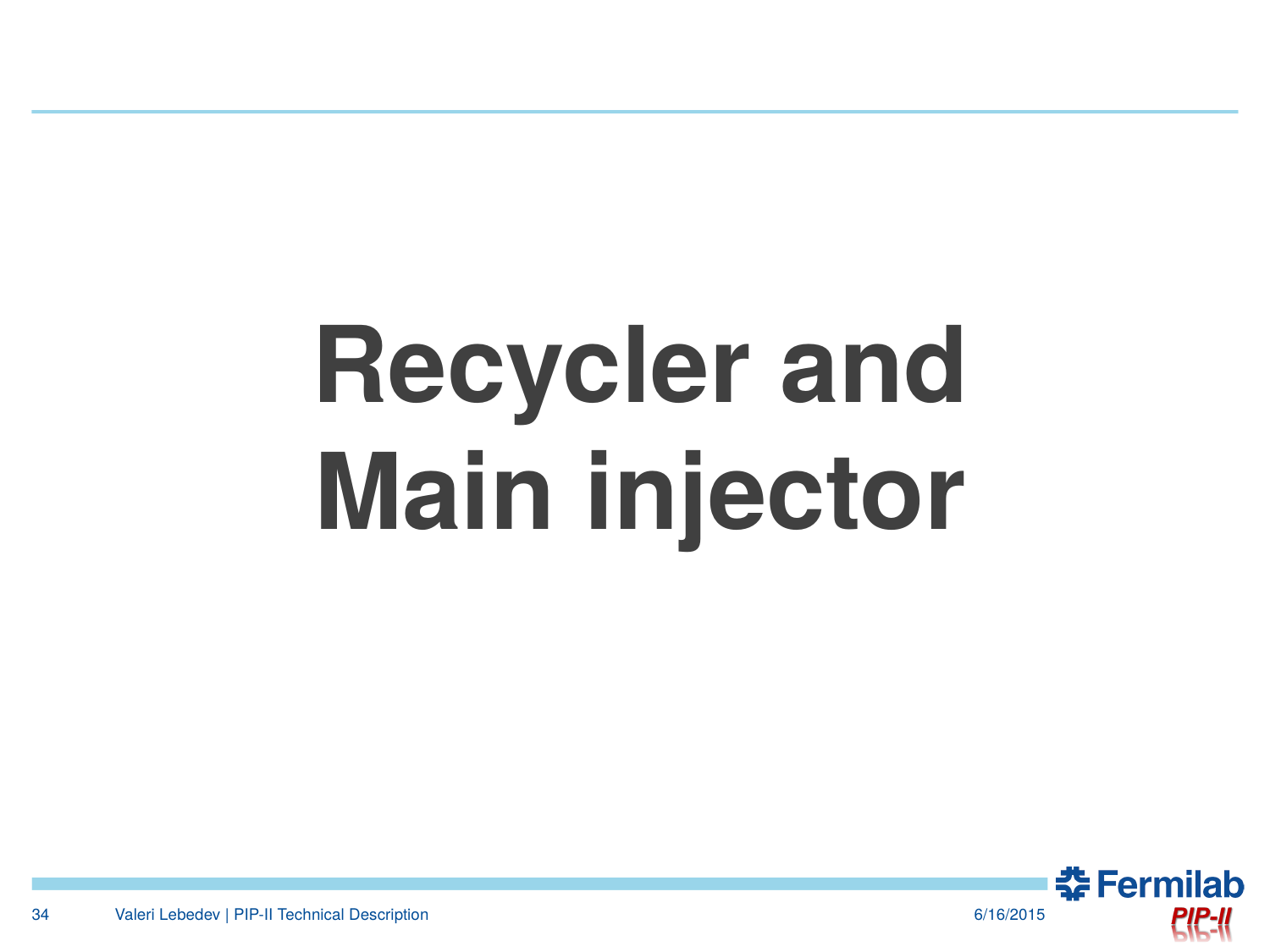

Recycler and Main injector
34
Valeri Lebedev | PIP-II Technical Description
6/16/2015